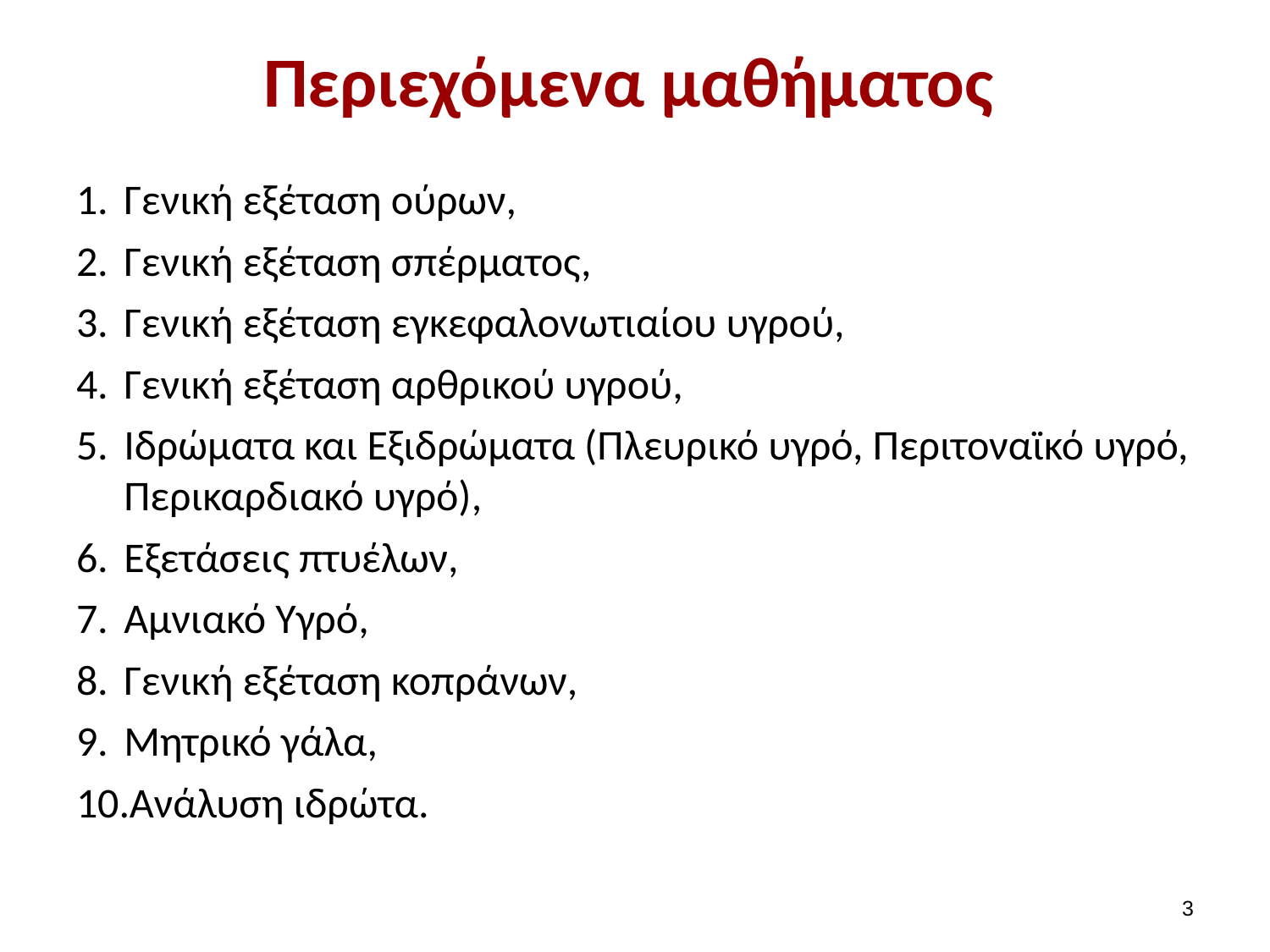

# Περιεχόμενα μαθήματος
Γενική εξέταση ούρων,
Γενική εξέταση σπέρματος,
Γενική εξέταση εγκεφαλονωτιαίου υγρού,
Γενική εξέταση αρθρικού υγρού,
Ιδρώματα και Εξιδρώματα (Πλευρικό υγρό, Περιτοναϊκό υγρό, Περικαρδιακό υγρό),
Εξετάσεις πτυέλων,
Αμνιακό Υγρό,
Γενική εξέταση κοπράνων,
Μητρικό γάλα,
Ανάλυση ιδρώτα.
3